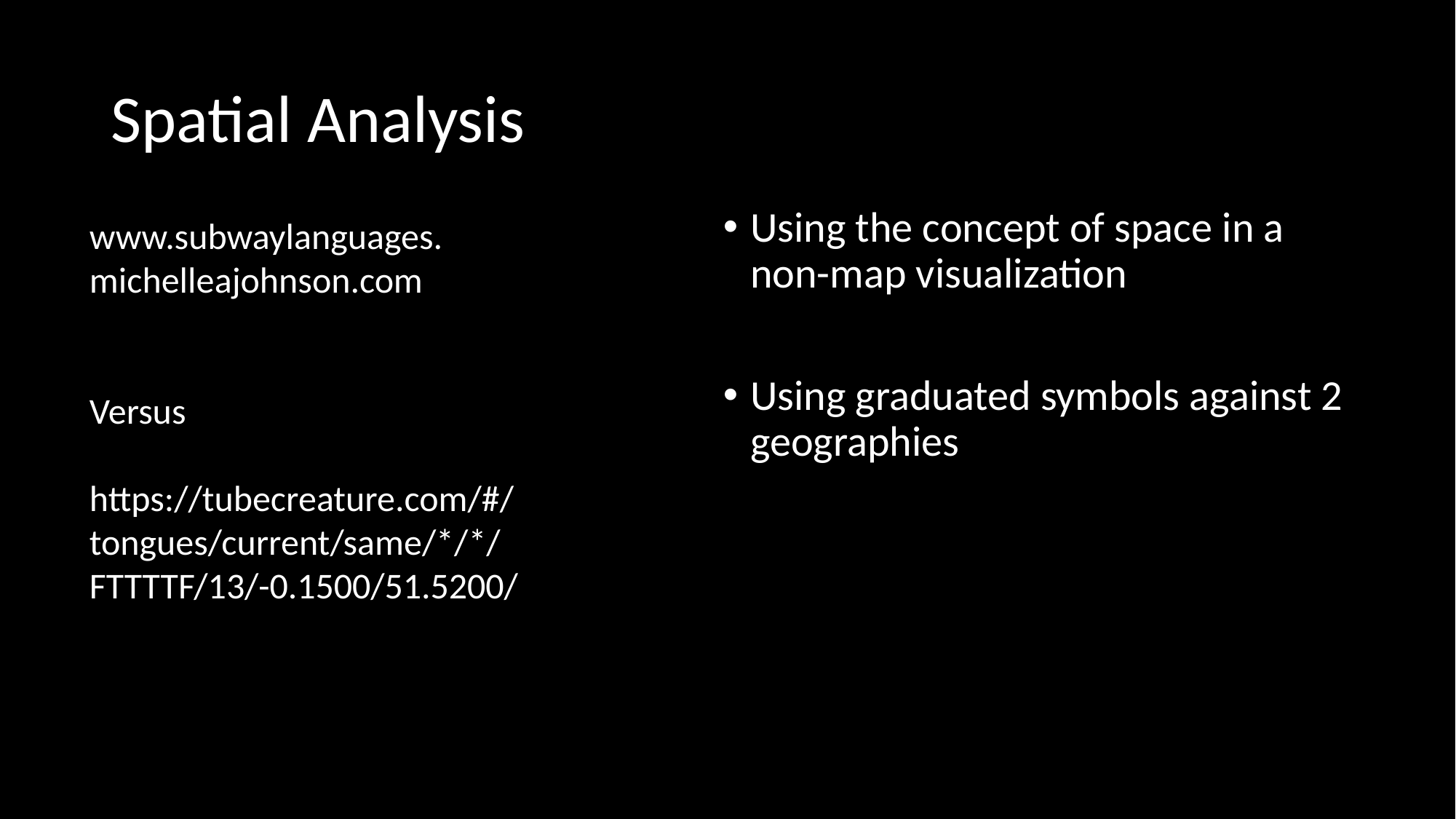

# Spatial Analysis
Using the concept of space in a non-map visualization

Using graduated symbols against 2 geographies
www.subwaylanguages.
michelleajohnson.com

Versus

https://tubecreature.com/#/tongues/current/same/*/*/FTTTTF/13/-0.1500/51.5200/